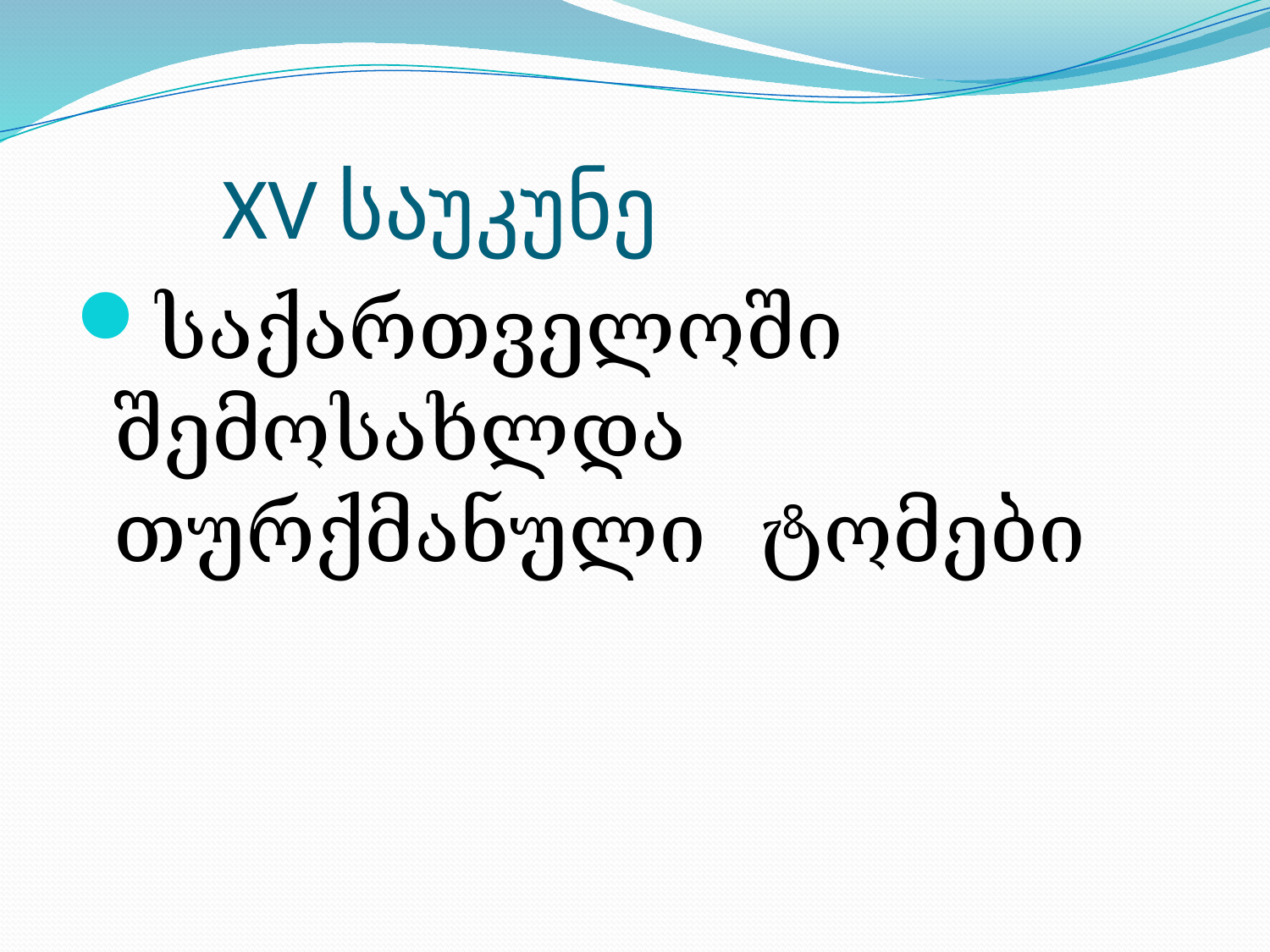

# XV საუკუნე
საქართველოში შემოსახლდა  თურქმანული  ტომები